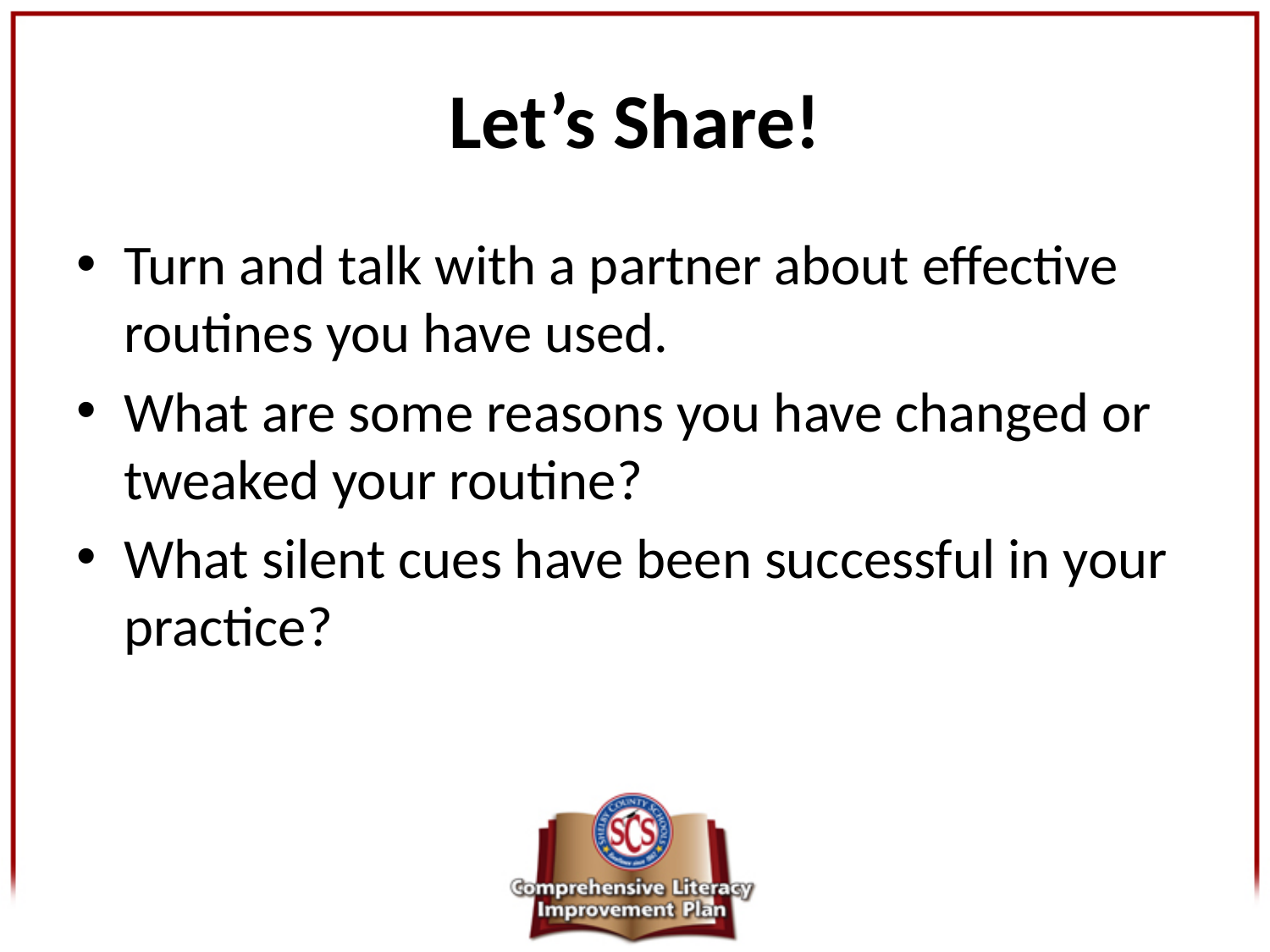

# Let’s Share!
Turn and talk with a partner about effective routines you have used.
What are some reasons you have changed or tweaked your routine?
What silent cues have been successful in your practice?